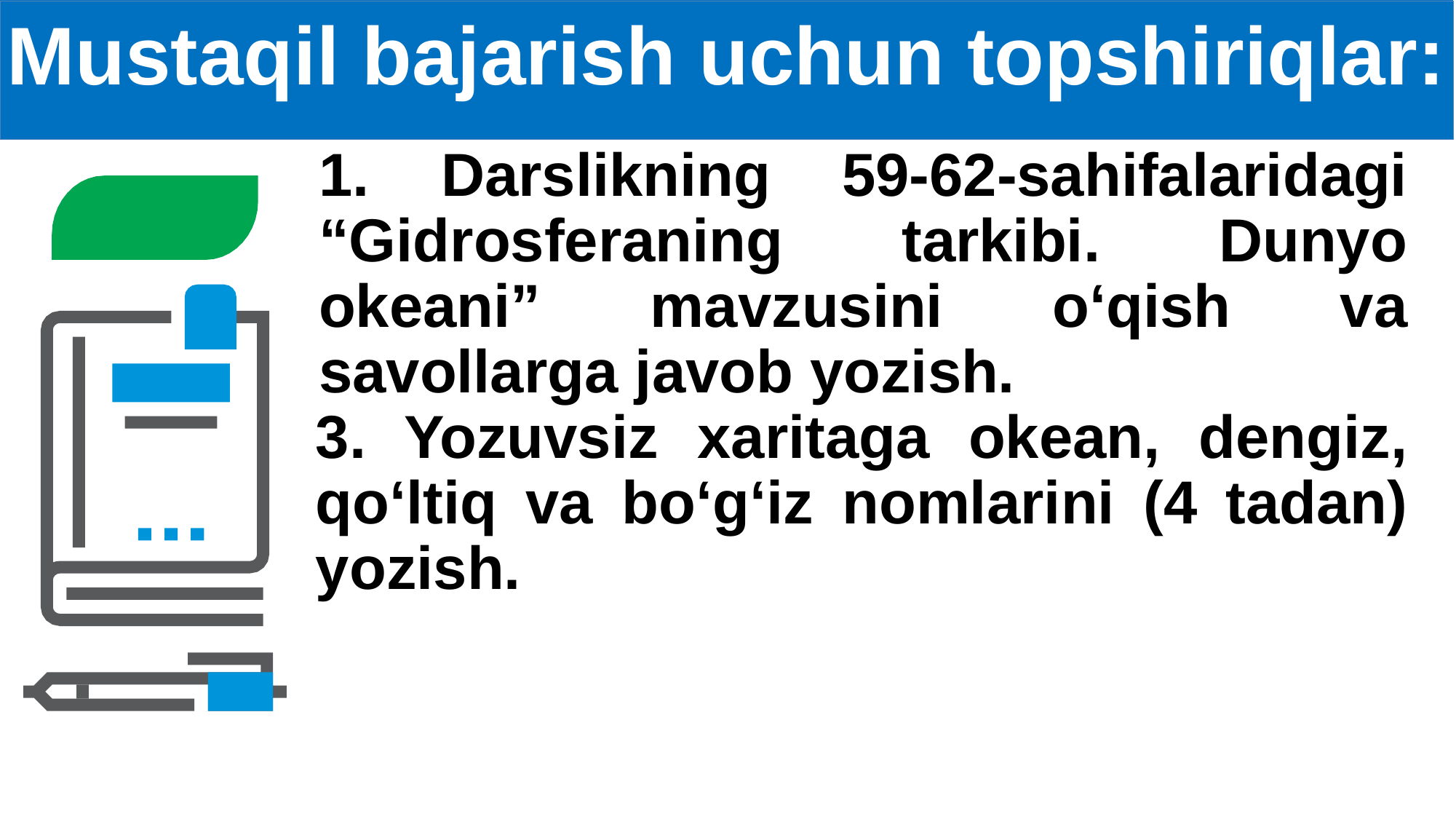

# Mustaqil bajarish uchun topshiriqlar:
1. Darslikning 59-62-sahifalaridagi “Gidrosferaning tarkibi. Dunyo okeani” mavzusini o‘qish va savollarga javob yozish.
3. Yozuvsiz xaritaga okean, dengiz, qo‘ltiq va bo‘g‘iz nomlarini (4 tadan) yozish.